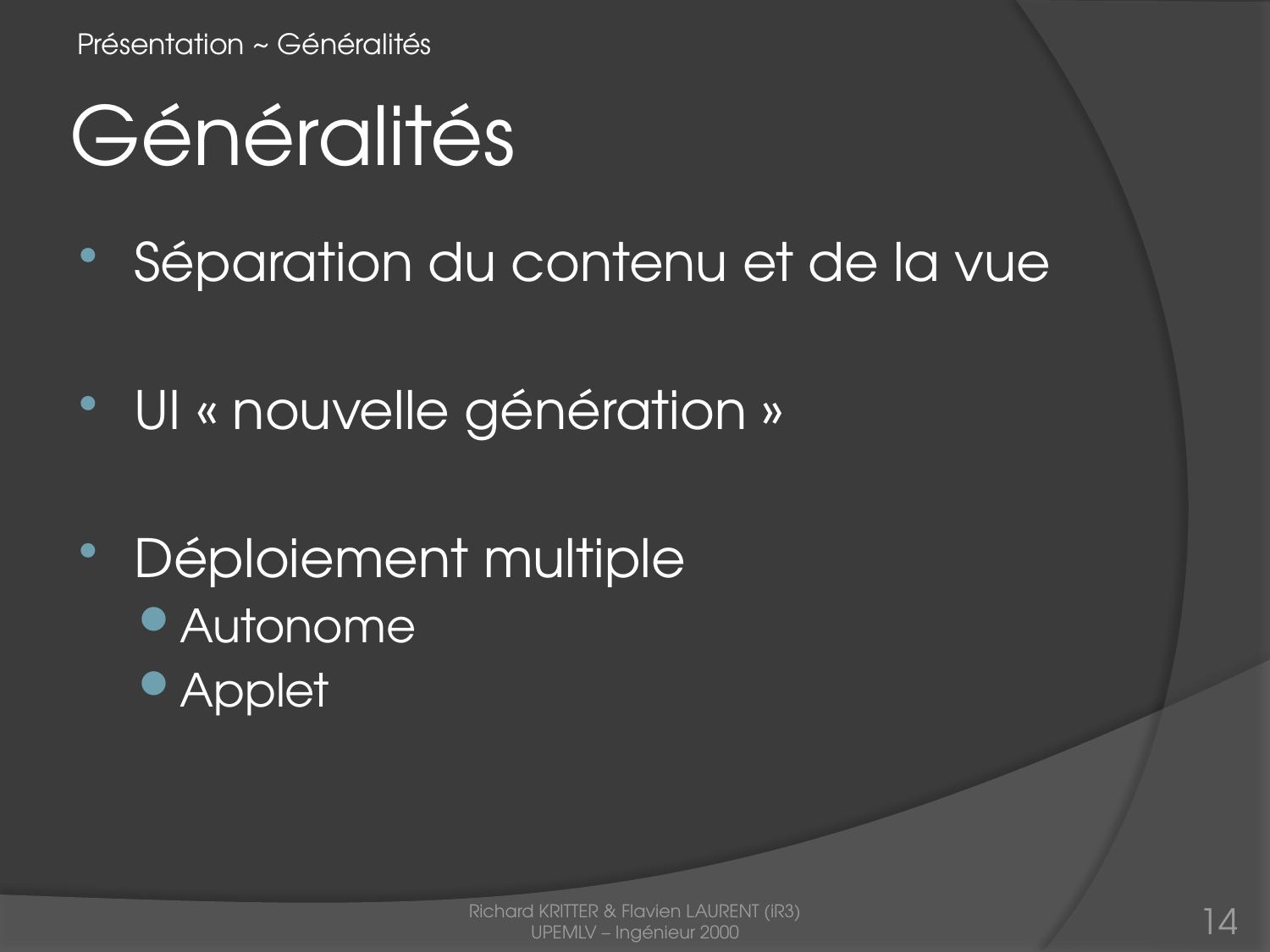

Présentation ~ Généralités
# Généralités
Séparation du contenu et de la vue

UI « nouvelle génération »

Déploiement multiple
Autonome
Applet
Richard KRITTER & Flavien LAURENT (iR3)
UPEMLV – Ingénieur 2000
14